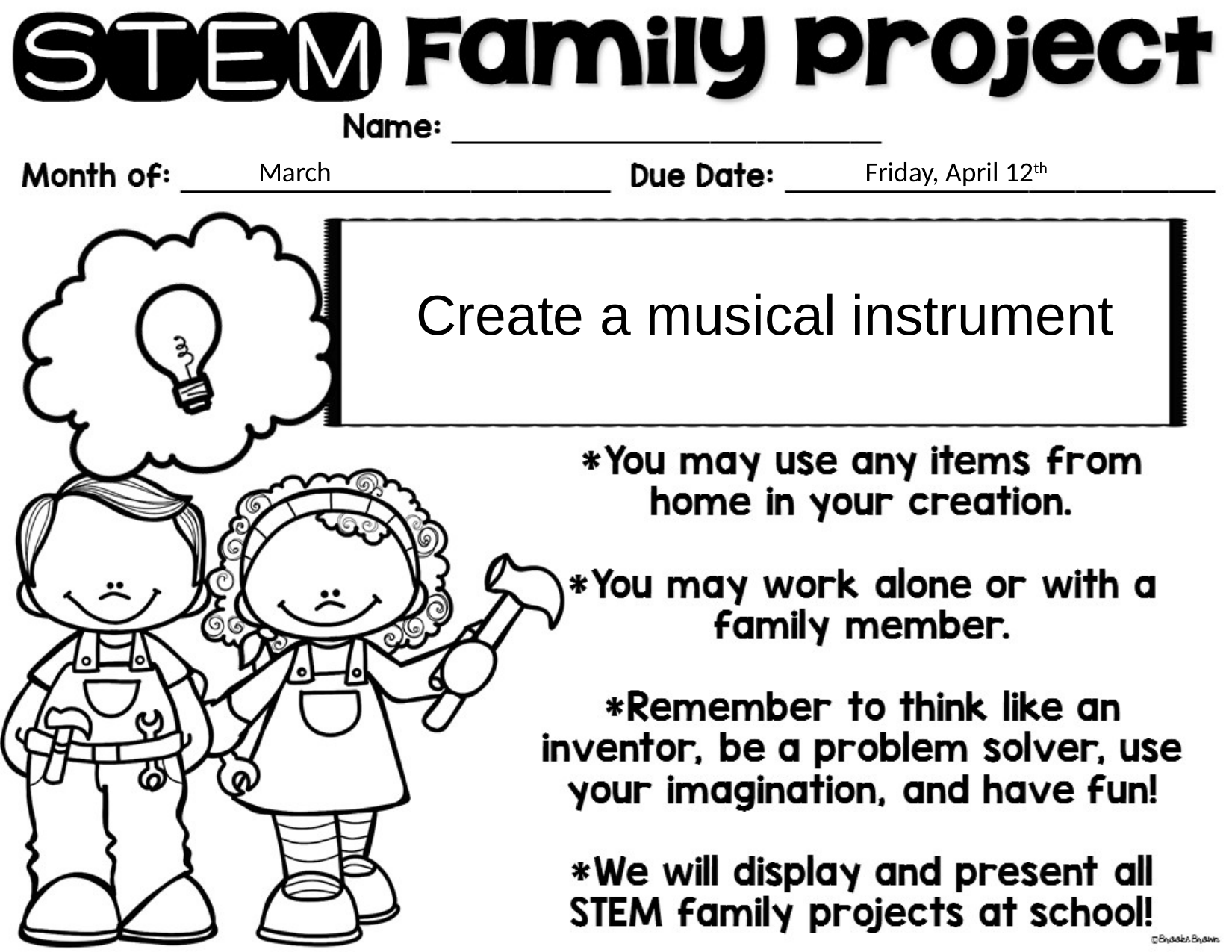

March
Friday, April 12th
Create a musical instrument